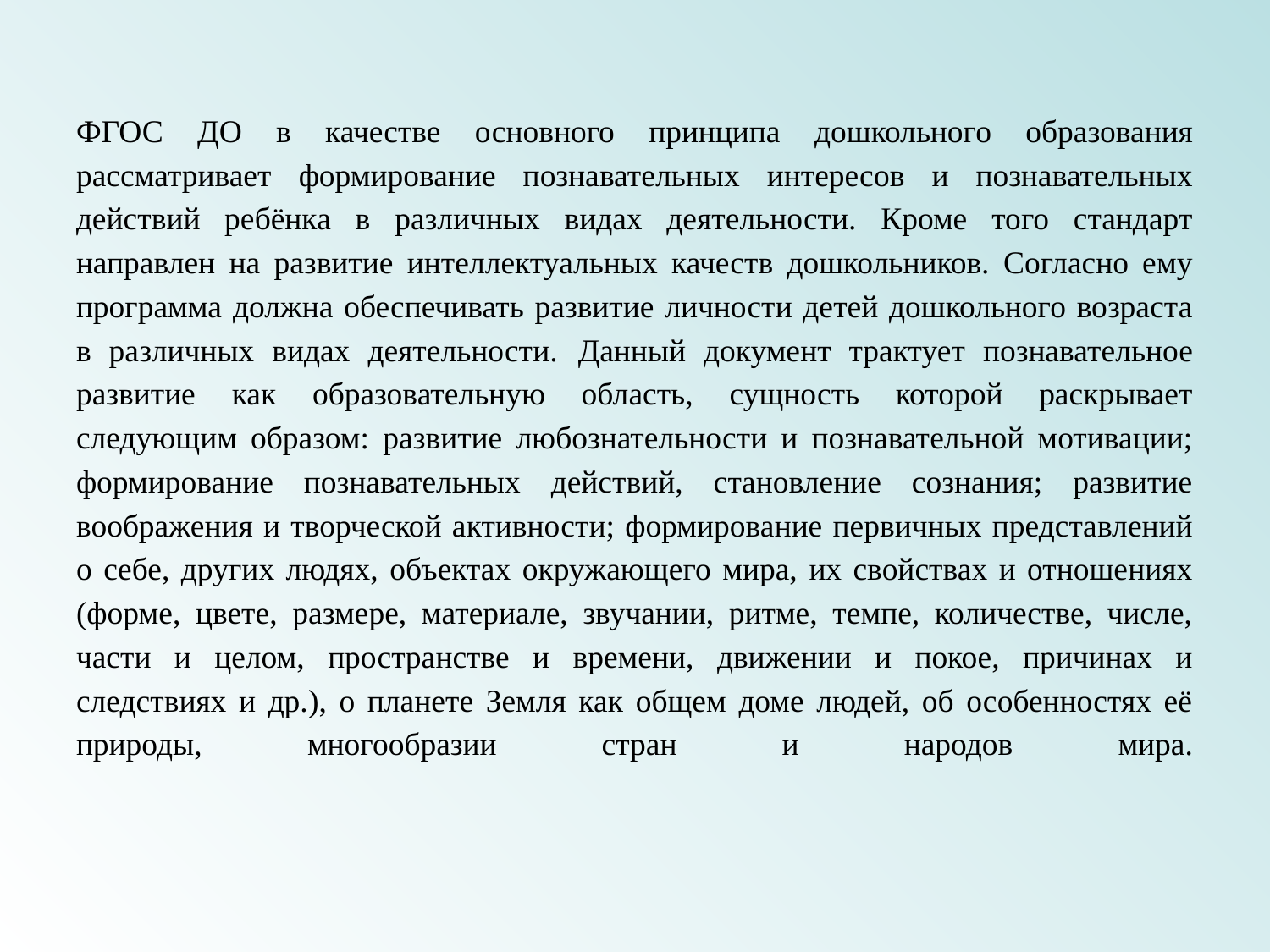

# ФГОС ДО в качестве основного принципа дошкольного образования рассматривает формирование познавательных интересов и познавательных действий ребёнка в различных видах деятельности. Кроме того стандарт направлен на развитие интеллектуальных качеств дошкольников. Согласно ему программа должна обеспечивать развитие личности детей дошкольного возраста в различных видах деятельности. Данный документ трактует познавательное развитие как образовательную область, сущность которой раскрывает следующим образом: развитие любознательности и познавательной мотивации; формирование познавательных действий, становление сознания; развитие воображения и творческой активности; формирование первичных представлений о себе, других людях, объектах окружающего мира, их свойствах и отношениях (форме, цвете, размере, материале, звучании, ритме, темпе, количестве, числе, части и целом, пространстве и времени, движении и покое, причинах и следствиях и др.), о планете Земля как общем доме людей, об особенностях её природы, многообразии стран и народов мира.